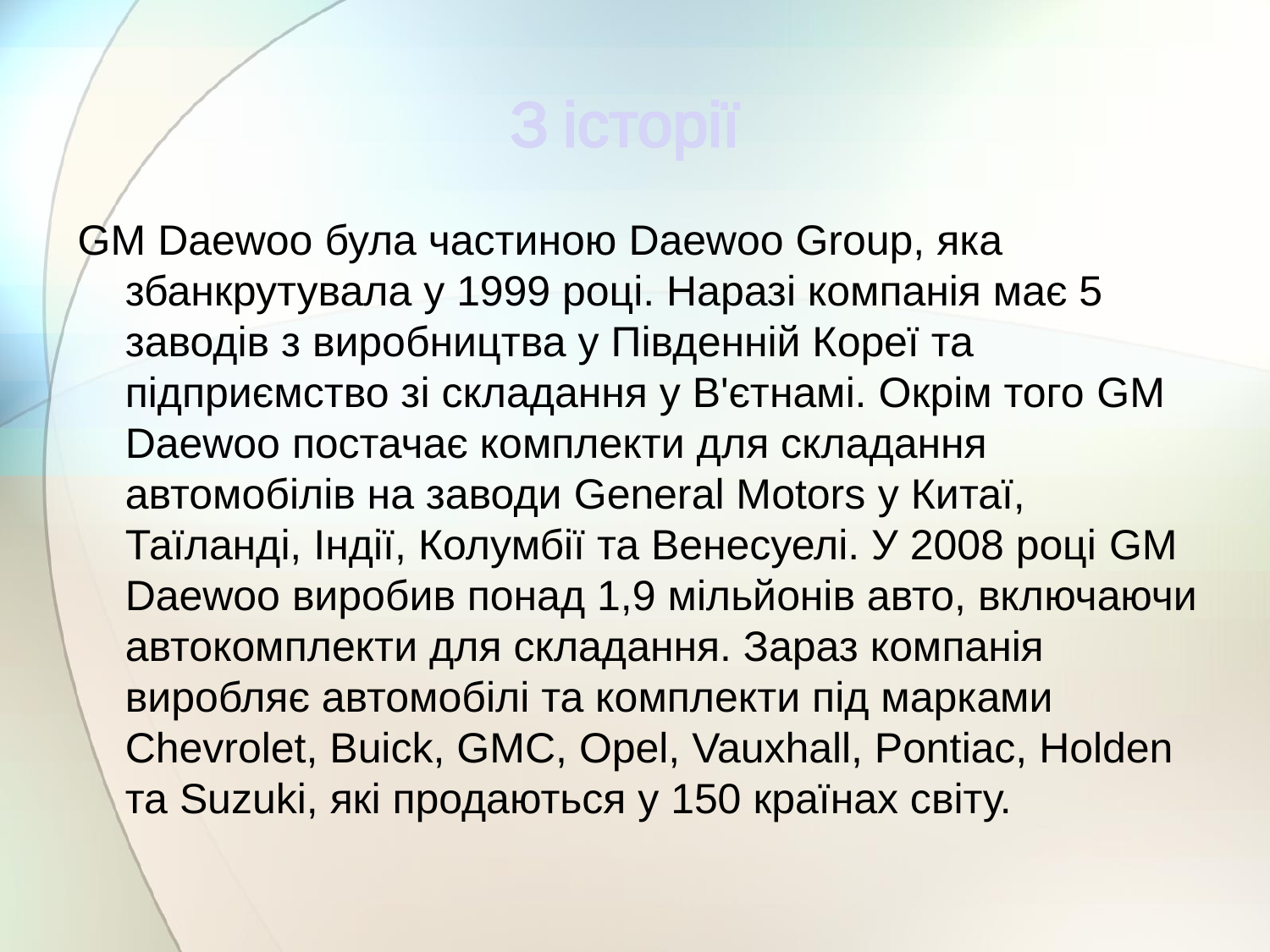

# З історії
GM Daewoo була частиною Daewoo Group, яка збанкрутувала у 1999 році. Наразі компанія має 5 заводів з виробництва у Південній Кореї та підприємство зі складання у В'єтнамі. Окрім того GM Daewoo постачає комплекти для складання автомобілів на заводи General Motors у Китаї, Таїланді, Індії, Колумбії та Венесуелі. У 2008 році GM Daewoo виробив понад 1,9 мільйонів авто, включаючи автокомплекти для складання. Зараз компанія виробляє автомобілі та комплекти під марками Chevrolet, Buick, GMC, Opel, Vauxhall, Pontiac, Holden та Suzuki, які продаються у 150 країнах світу.